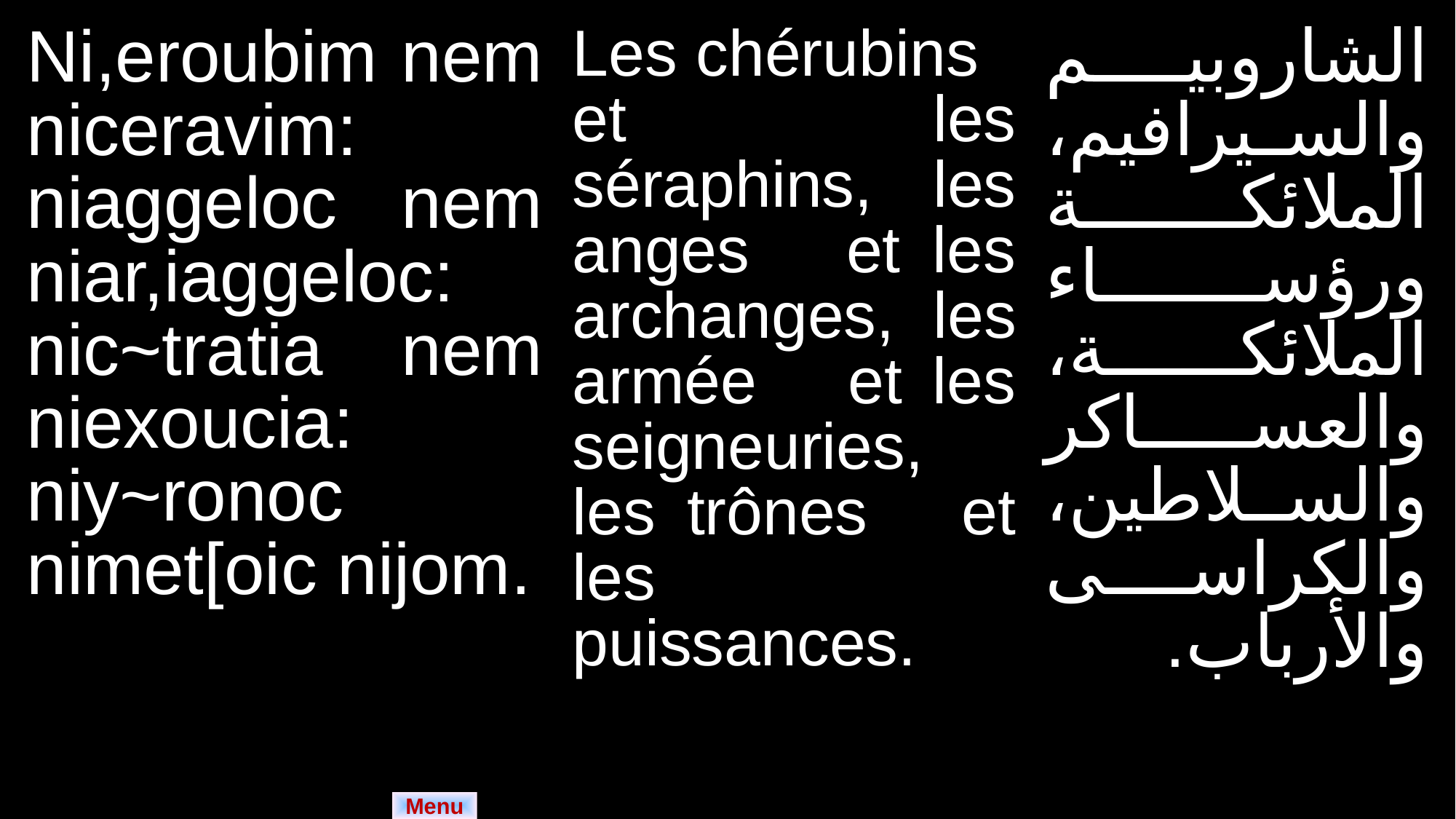

| Ni,eroubim nem niceravim: niaggeloc nem niar,iaggeloc: nic~tratia nem niexoucia: niy~ronoc nimet[oic nijom. | Les chérubins et les séraphins, les anges et les archanges, les armée et les seigneuries, les trônes et les puissances. | الشاروبيم والسيرافيم، الملائكة ورؤساء الملائكة، والعساكر والسلاطين، والكراسى والأرباب. |
| --- | --- | --- |